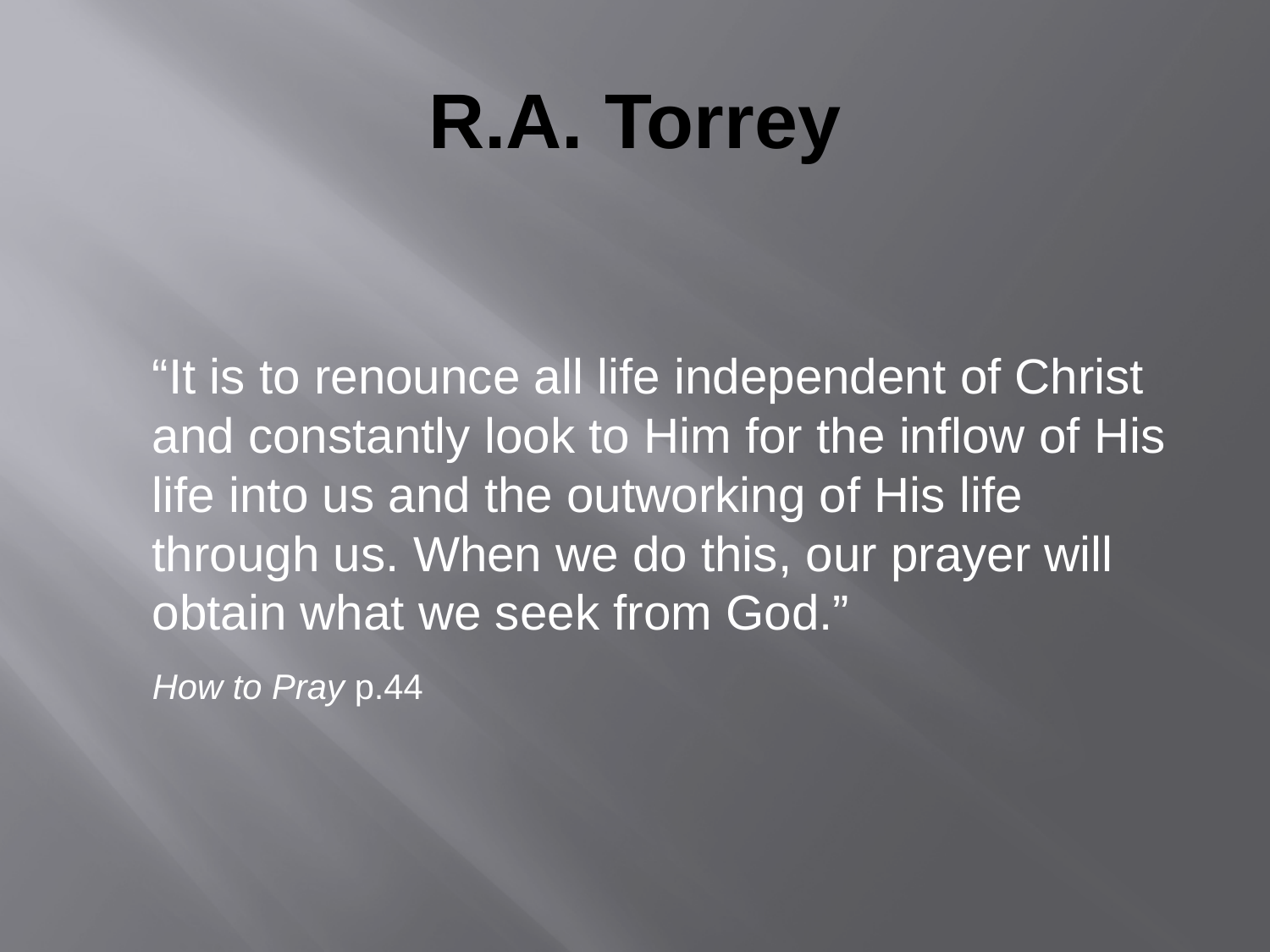

# R.A. Torrey
	“It is to renounce all life independent of Christ and constantly look to Him for the inflow of His life into us and the outworking of His life through us. When we do this, our prayer will obtain what we seek from God.”
	How to Pray p.44